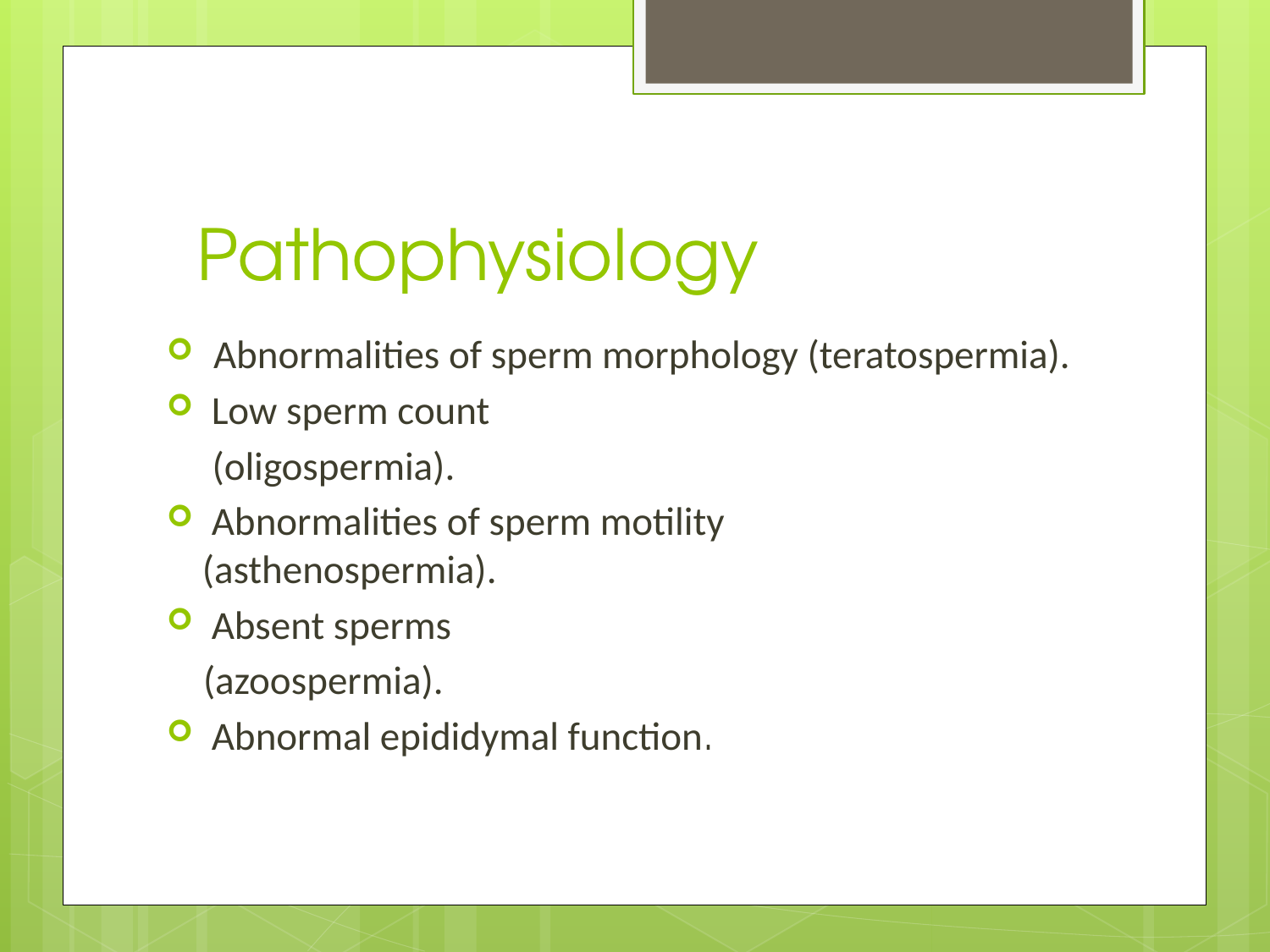

# Pathophysiology
 Abnormalities of sperm morphology (teratospermia).
 Low sperm count
     (oligospermia).
 Abnormalities of sperm motility                 (asthenospermia).
 Absent sperms
    (azoospermia).
 Abnormal epididymal function.